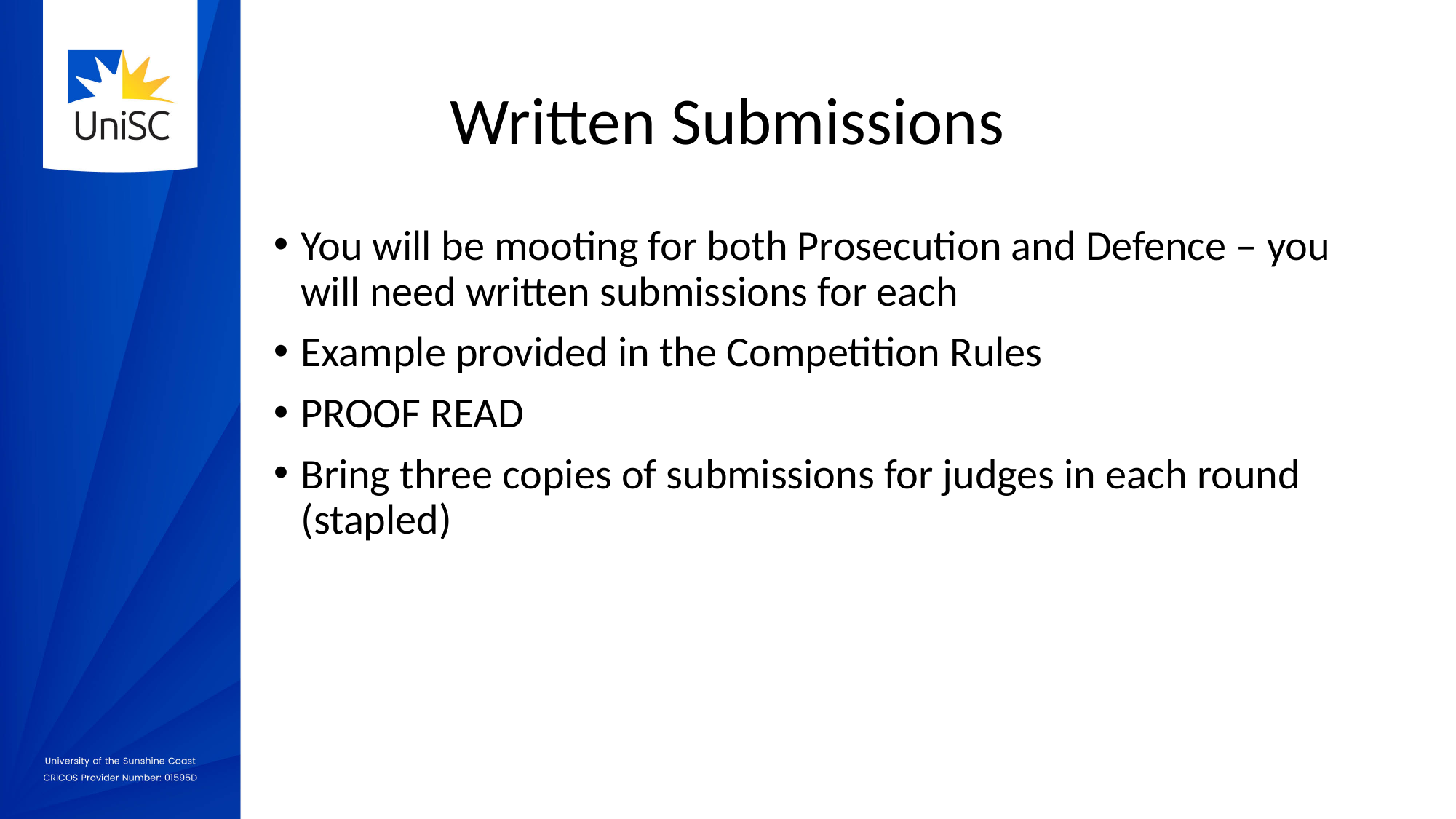

# Written Submissions
You will be mooting for both Prosecution and Defence – you will need written submissions for each
Example provided in the Competition Rules
PROOF READ
Bring three copies of submissions for judges in each round (stapled)